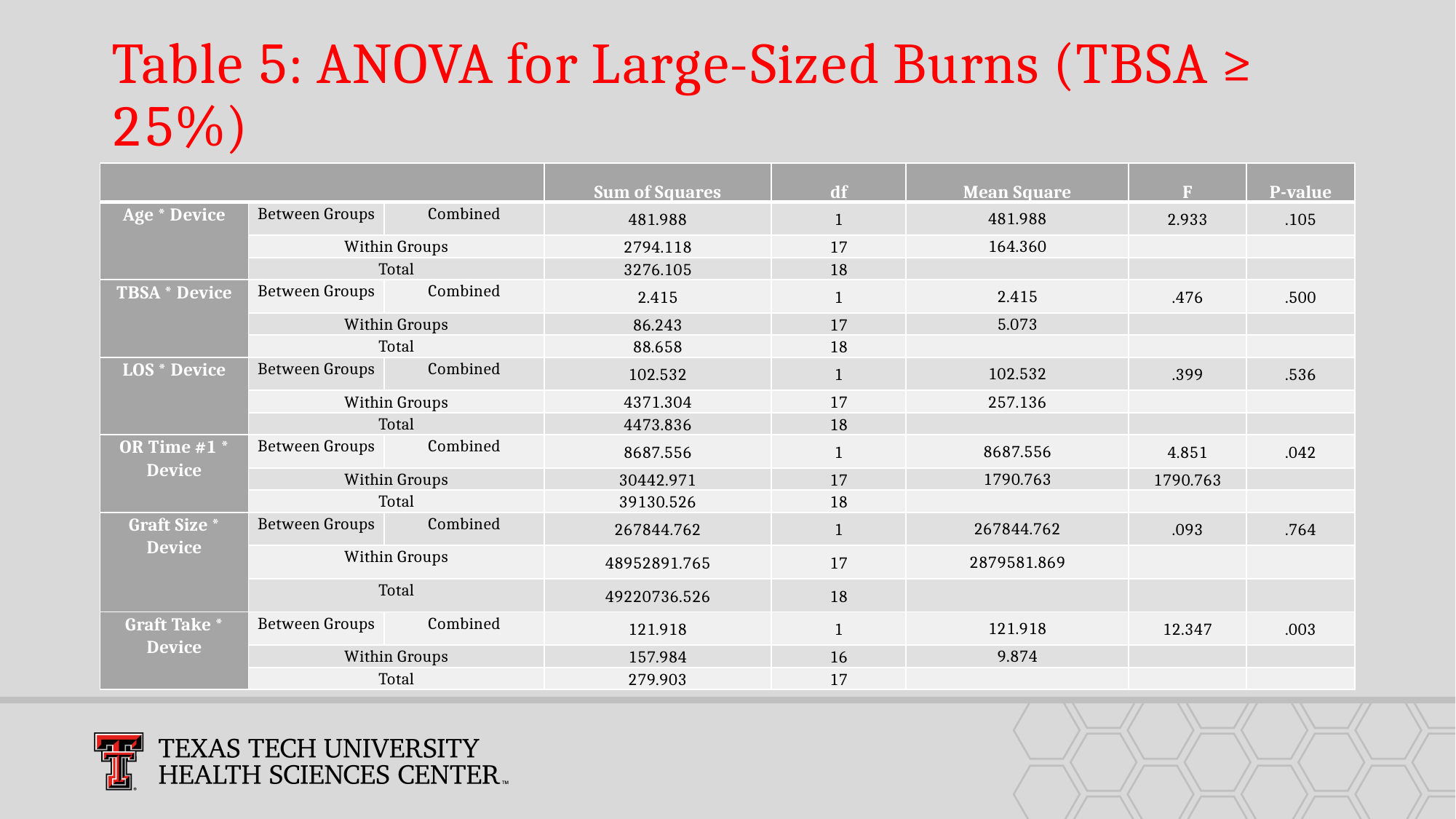

# Table 5: ANOVA for Large-Sized Burns (TBSA ≥ 25%)
|  |  |  | Sum of Squares | df | Mean Square | F | P-value |
| --- | --- | --- | --- | --- | --- | --- | --- |
| Age \* Device | Between Groups | Combined | 481.988 | 1 | 481.988 | 2.933 | .105 |
|  | Within Groups |  | 2794.118 | 17 | 164.360 |  |  |
|  | Total |  | 3276.105 | 18 |  |  |  |
| TBSA \* Device | Between Groups | Combined | 2.415 | 1 | 2.415 | .476 | .500 |
|  | Within Groups |  | 86.243 | 17 | 5.073 |  |  |
|  | Total |  | 88.658 | 18 |  |  |  |
| LOS \* Device | Between Groups | Combined | 102.532 | 1 | 102.532 | .399 | .536 |
|  | Within Groups |  | 4371.304 | 17 | 257.136 |  |  |
|  | Total |  | 4473.836 | 18 |  |  |  |
| OR Time #1 \* Device | Between Groups | Combined | 8687.556 | 1 | 8687.556 | 4.851 | .042 |
|  | Within Groups |  | 30442.971 | 17 | 1790.763 | 1790.763 |  |
|  | Total |  | 39130.526 | 18 |  |  |  |
| Graft Size \* Device | Between Groups | Combined | 267844.762 | 1 | 267844.762 | .093 | .764 |
|  | Within Groups |  | 48952891.765 | 17 | 2879581.869 |  |  |
|  | Total |  | 49220736.526 | 18 |  |  |  |
| Graft Take \* Device | Between Groups | Combined | 121.918 | 1 | 121.918 | 12.347 | .003 |
|  | Within Groups |  | 157.984 | 16 | 9.874 |  |  |
|  | Total |  | 279.903 | 17 |  |  |  |